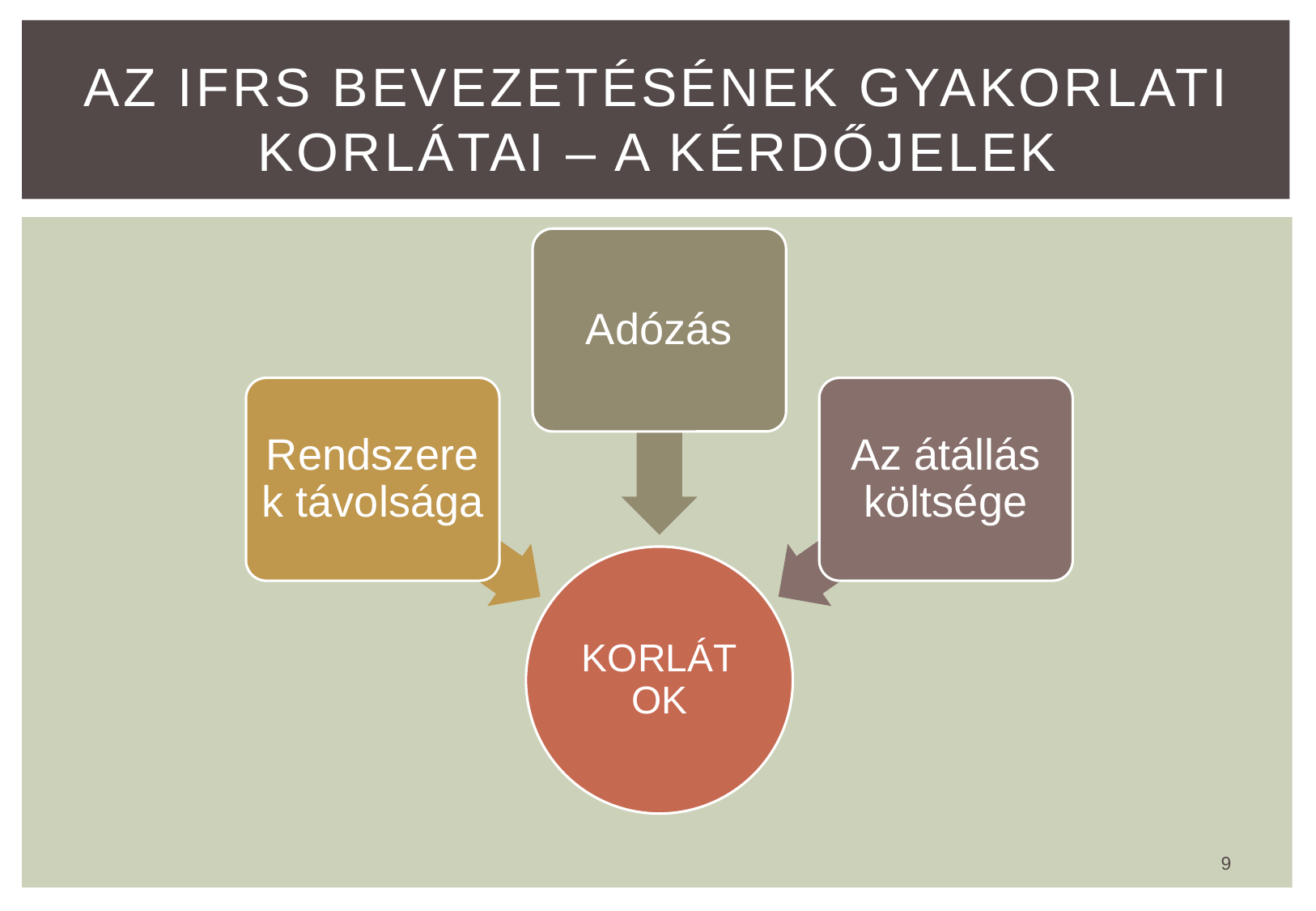

# Az IFRS bevezetésének gyakorlati korlátai – a kérdőjelek
KORLÁTOK
Rendszerek távolsága
Adózás
Az átállás költsége
9
2014.09.04.